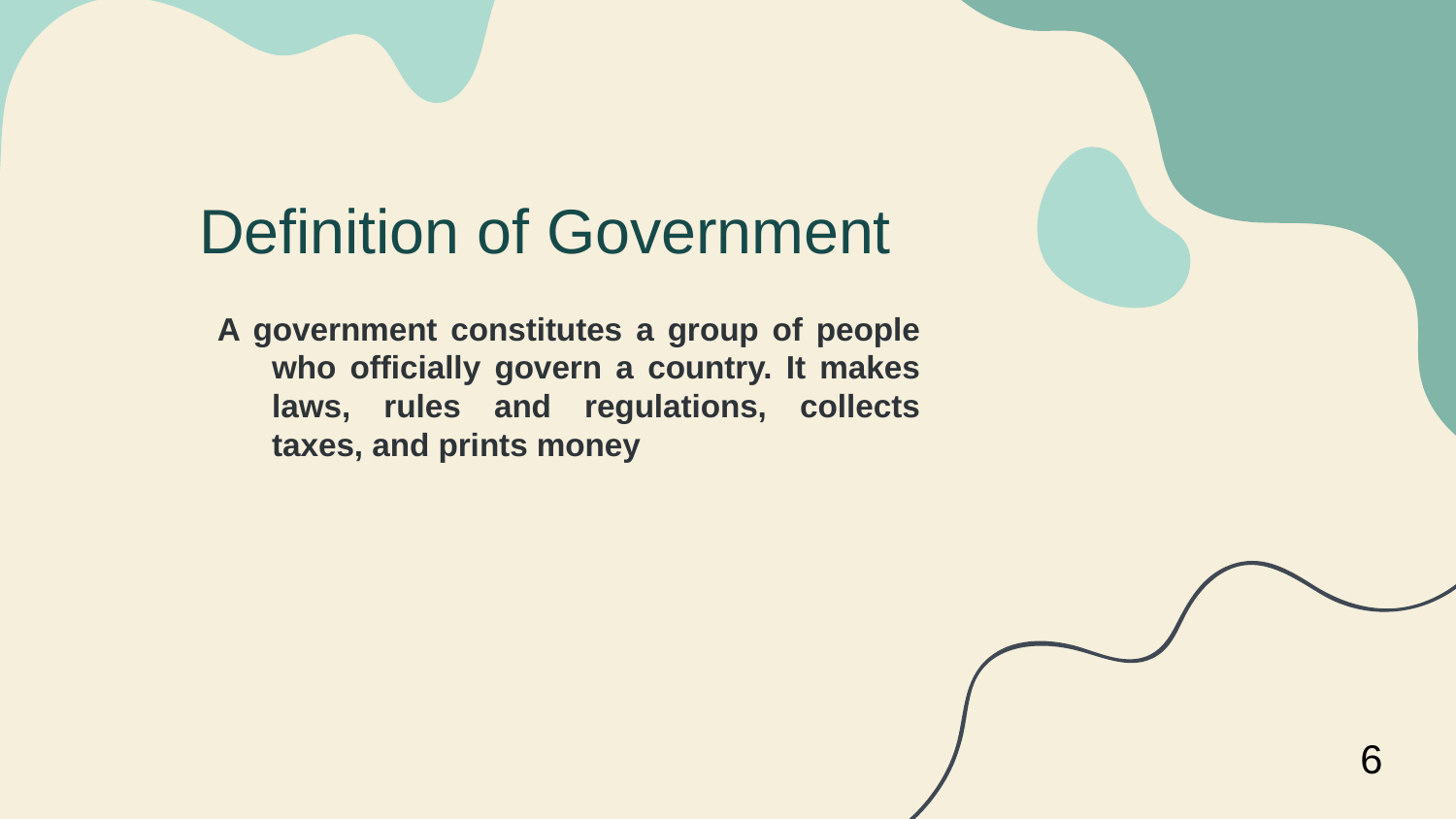

# Definition of Government
A government constitutes a group of people who officially govern a country. It makes laws, rules and regulations, collects taxes, and prints money

6